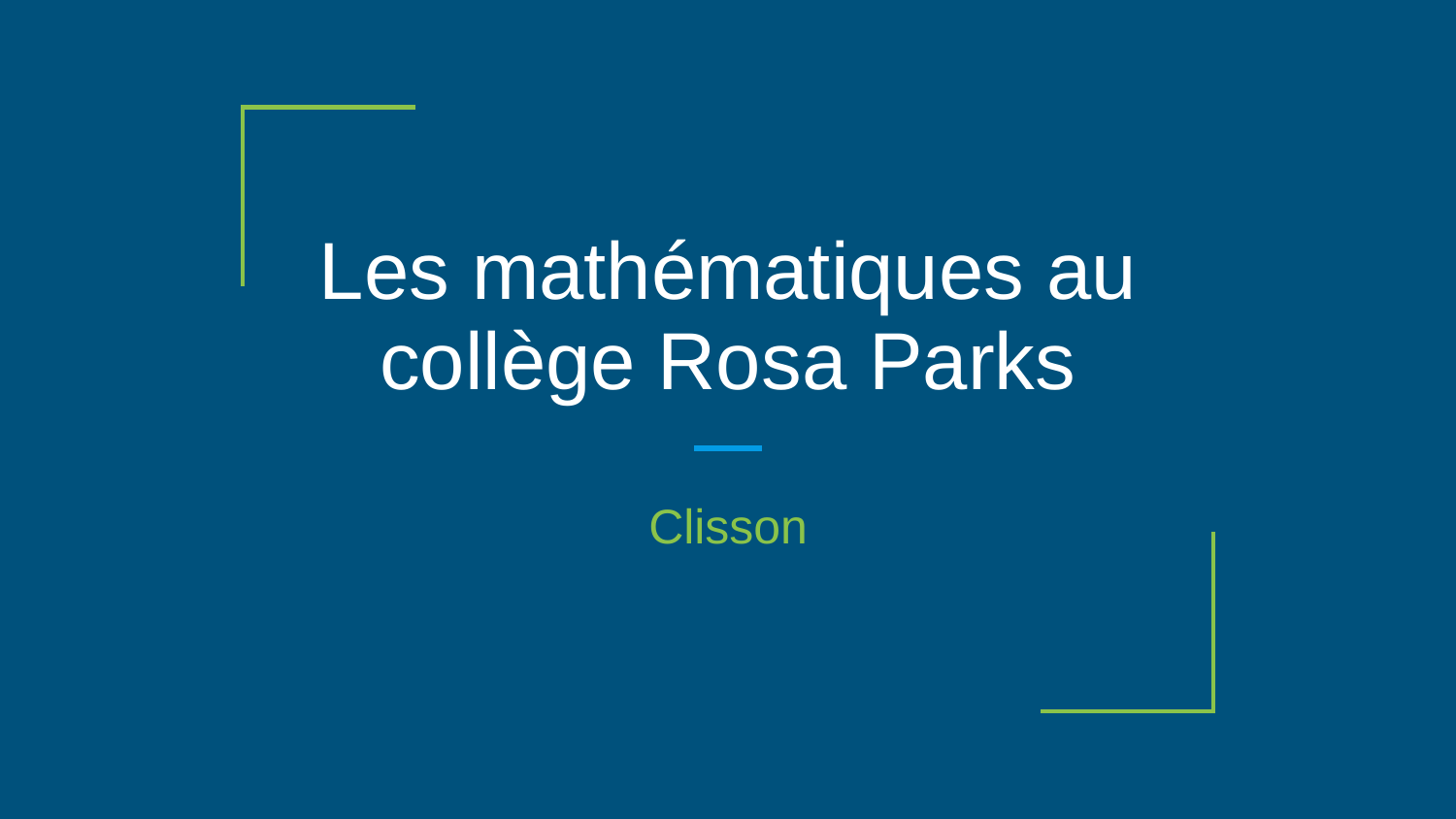

# Les mathématiques au collège Rosa Parks
Clisson